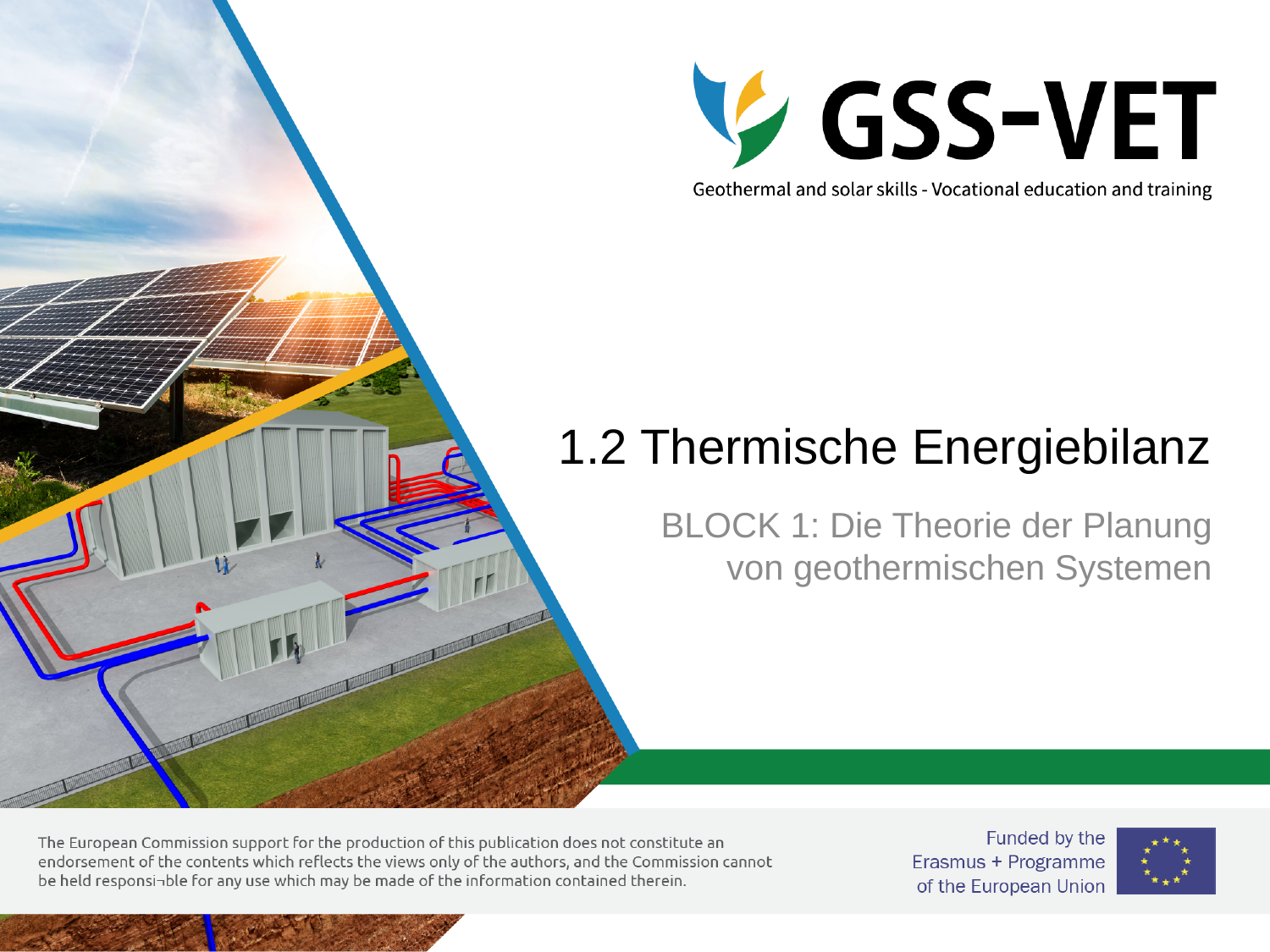

# 1.2 Thermische Energiebilanz
BLOCK 1: Die Theorie der Planung von geothermischen Systemen